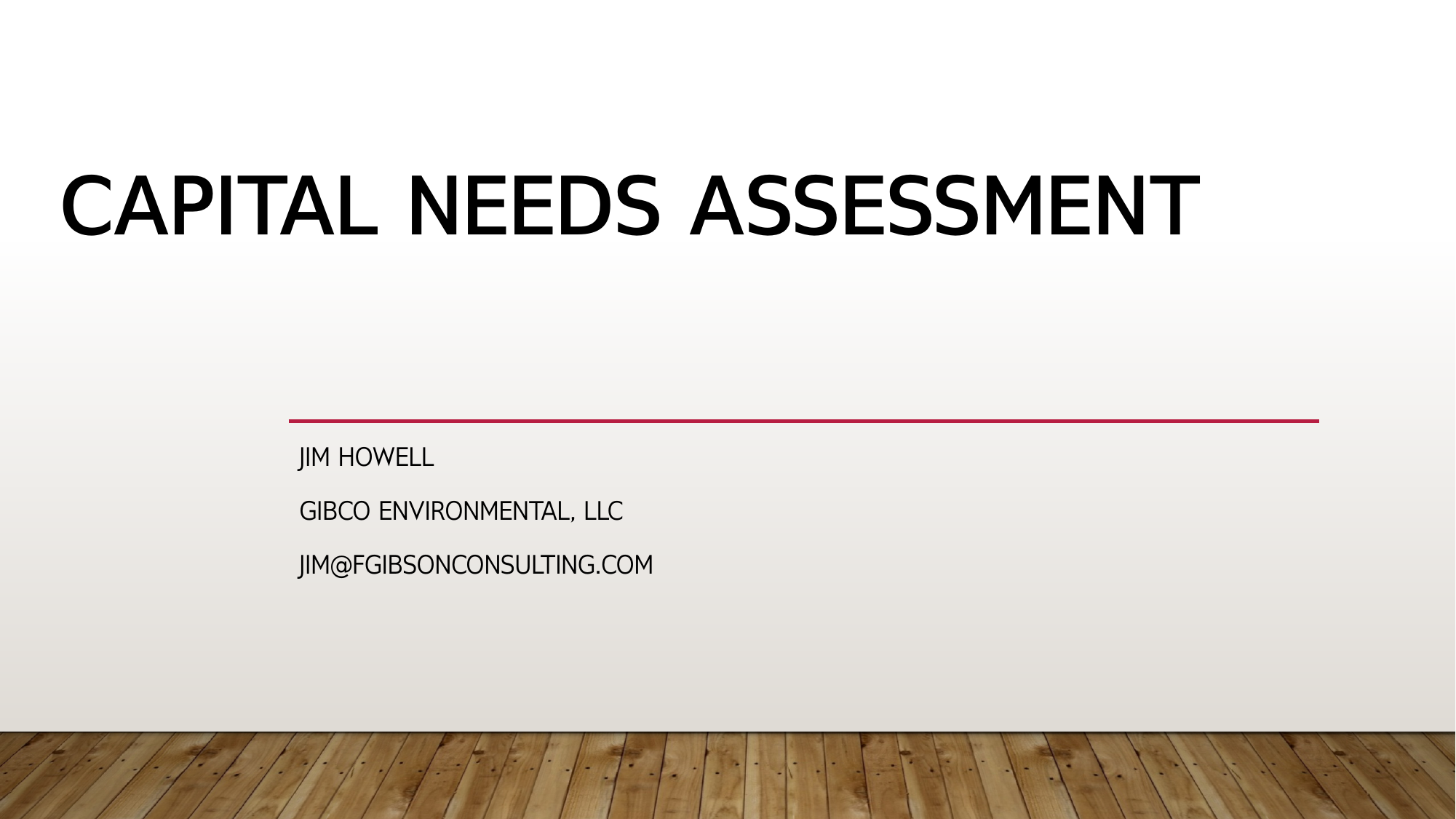

# Capital Needs Assessment
Jim Howell
GIBCO Environmental, LLC
Jim@fgibsonconsulting.com